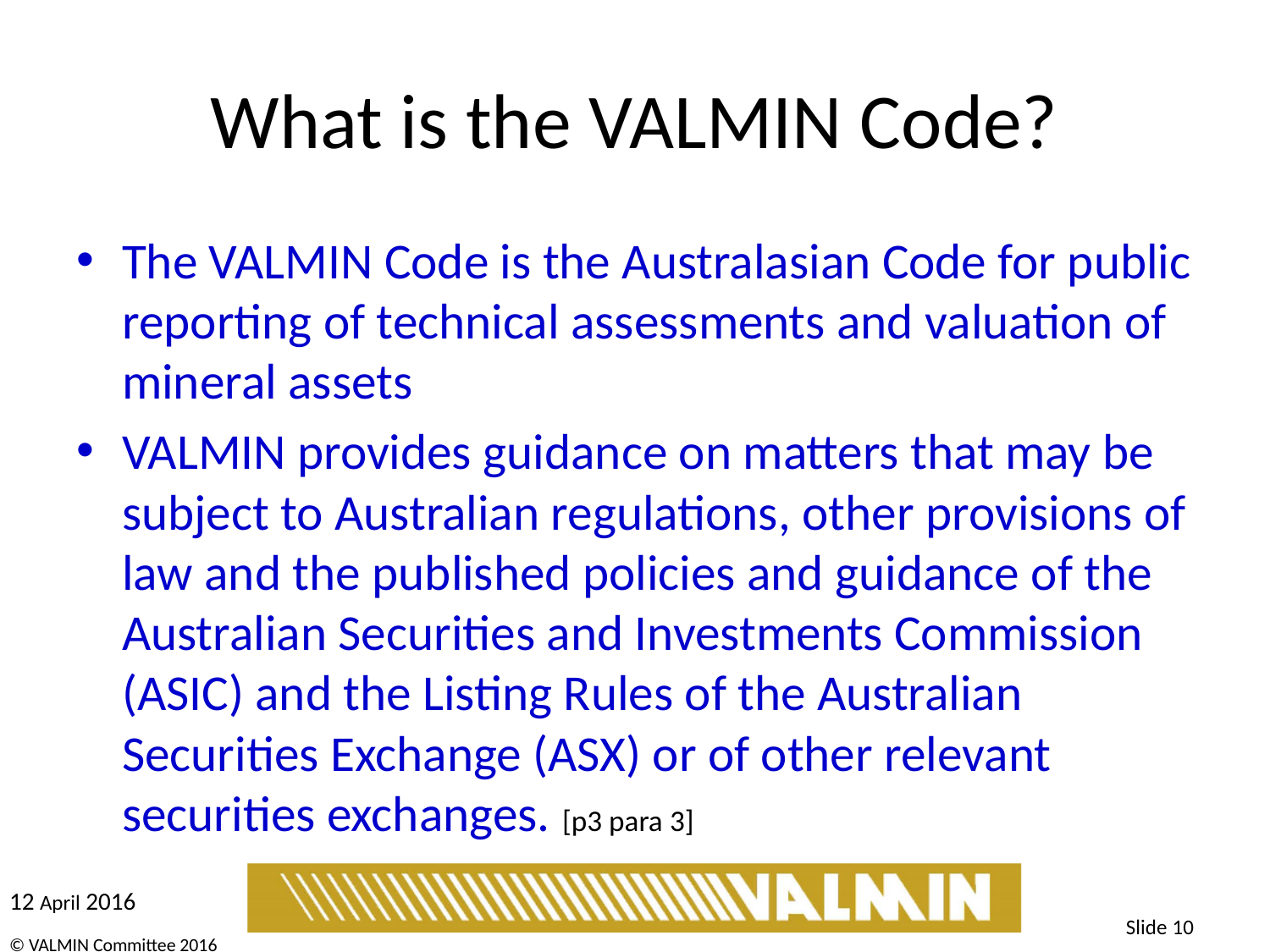

# What is the VALMIN Code?
The VALMIN Code is the Australasian Code for public reporting of technical assessments and valuation of mineral assets
VALMIN provides guidance on matters that may be subject to Australian regulations, other provisions of law and the published policies and guidance of the Australian Securities and Investments Commission (ASIC) and the Listing Rules of the Australian Securities Exchange (ASX) or of other relevant securities exchanges. [p3 para 3]

Slide 10
© VALMIN Committee 2016